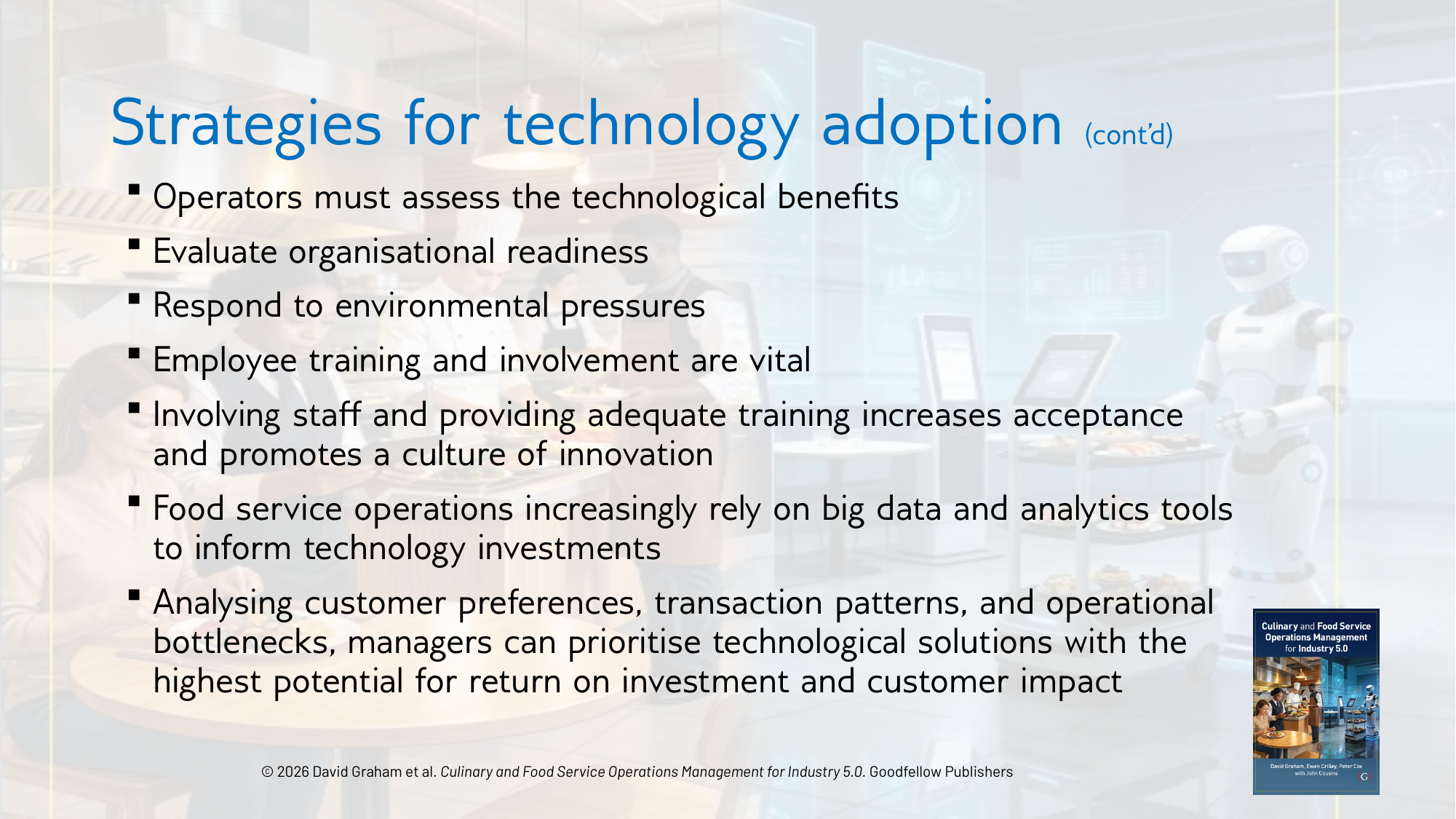

# Strategies for technology adoption (cont’d)
Operators must assess the technological benefits
Evaluate organisational readiness
Respond to environmental pressures
Employee training and involvement are vital
Involving staff and providing adequate training increases acceptance and promotes a culture of innovation
Food service operations increasingly rely on big data and analytics tools to inform technology investments
Analysing customer preferences, transaction patterns, and operational bottlenecks, managers can prioritise technological solutions with the highest potential for return on investment and customer impact
© 2026 David Graham et al. Culinary and Food Service Operations Management for Industry 5.0. Goodfellow Publishers